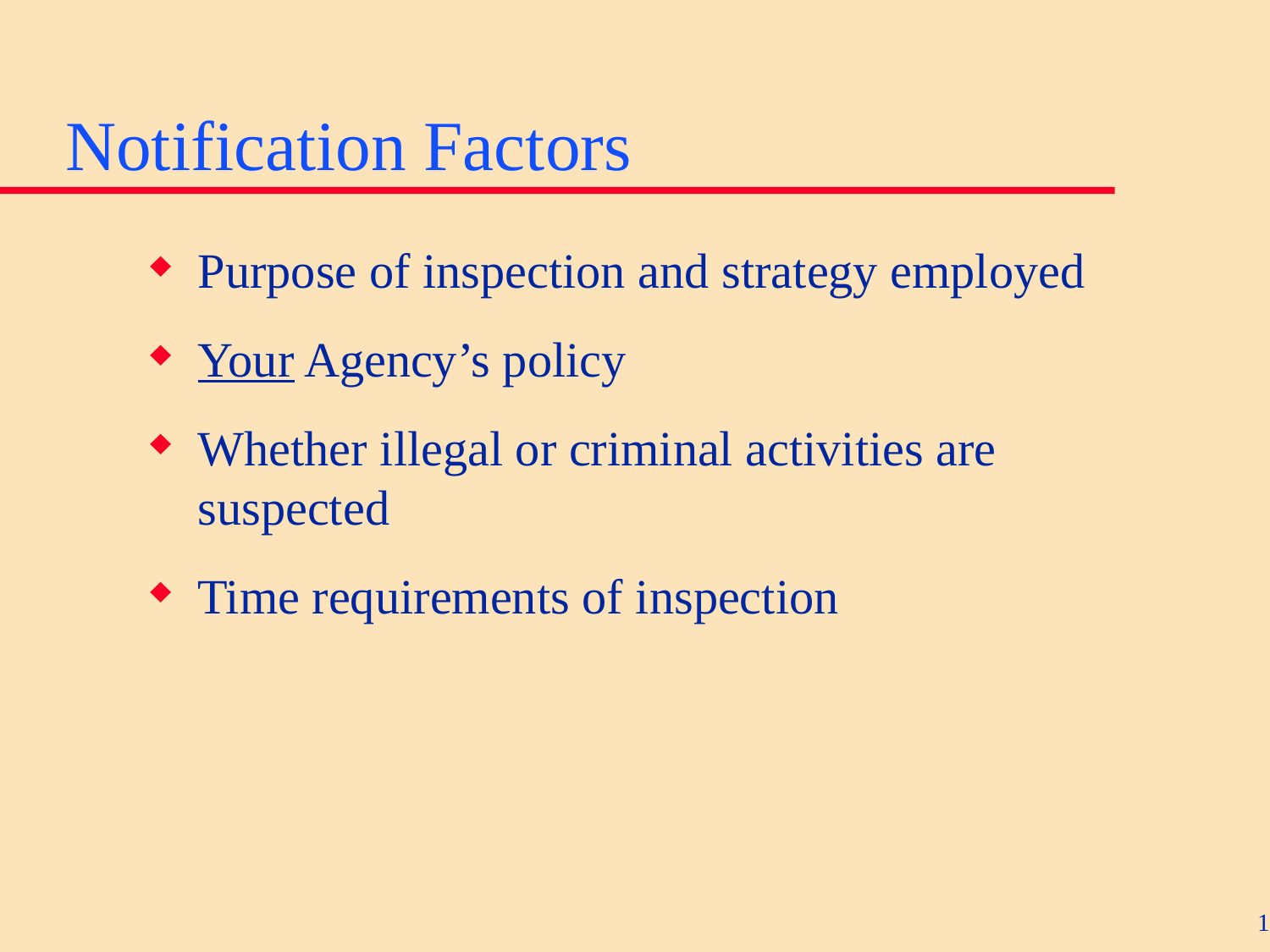

# Notification Factors
Purpose of inspection and strategy employed
Your Agency’s policy
Whether illegal or criminal activities are suspected
Time requirements of inspection